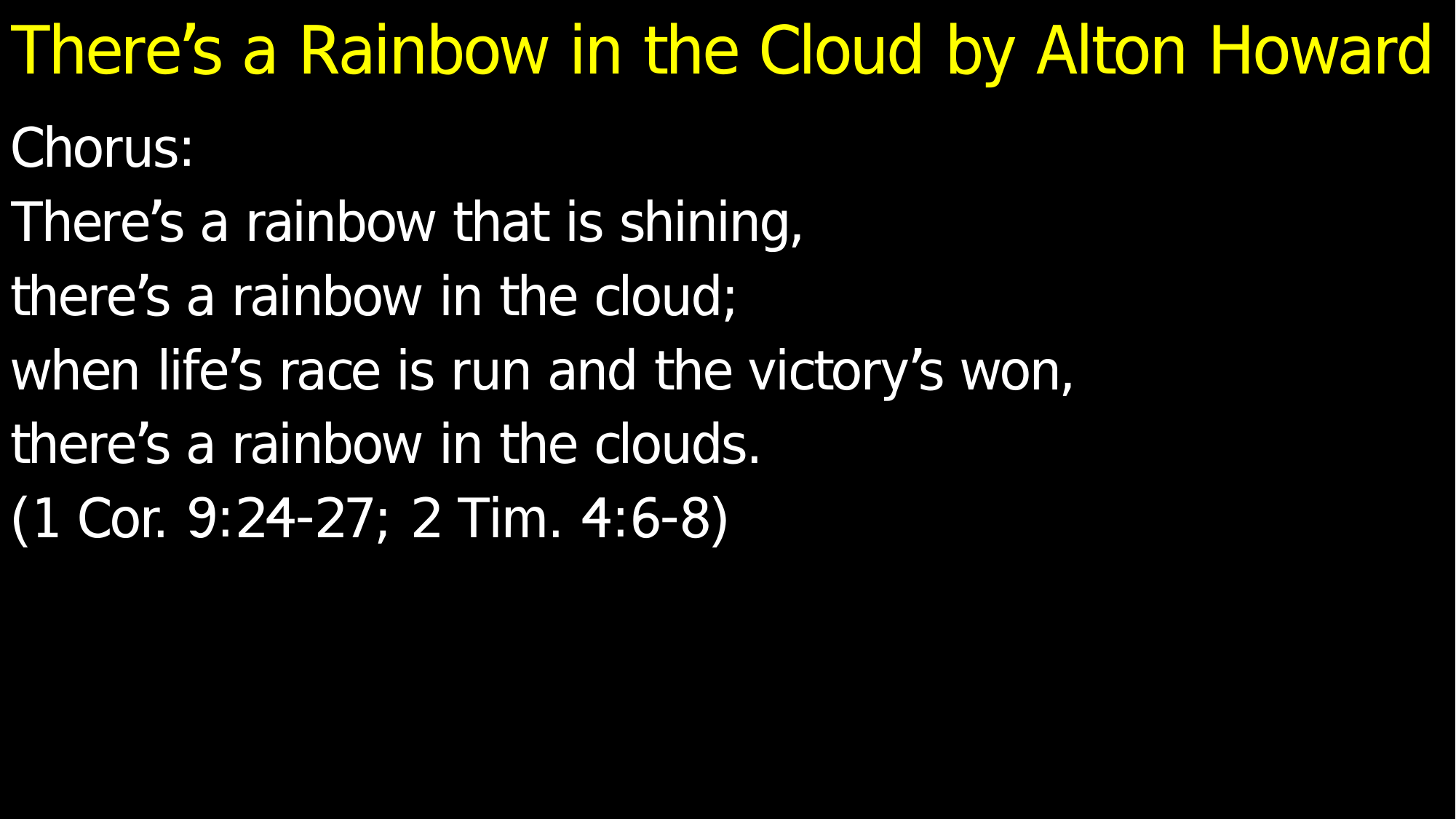

# There’s a Rainbow in the Cloud by Alton Howard
Chorus:
There’s a rainbow that is shining,
there’s a rainbow in the cloud;
when life’s race is run and the victory’s won,
there’s a rainbow in the clouds.
(1 Cor. 9:24-27; 2 Tim. 4:6-8)